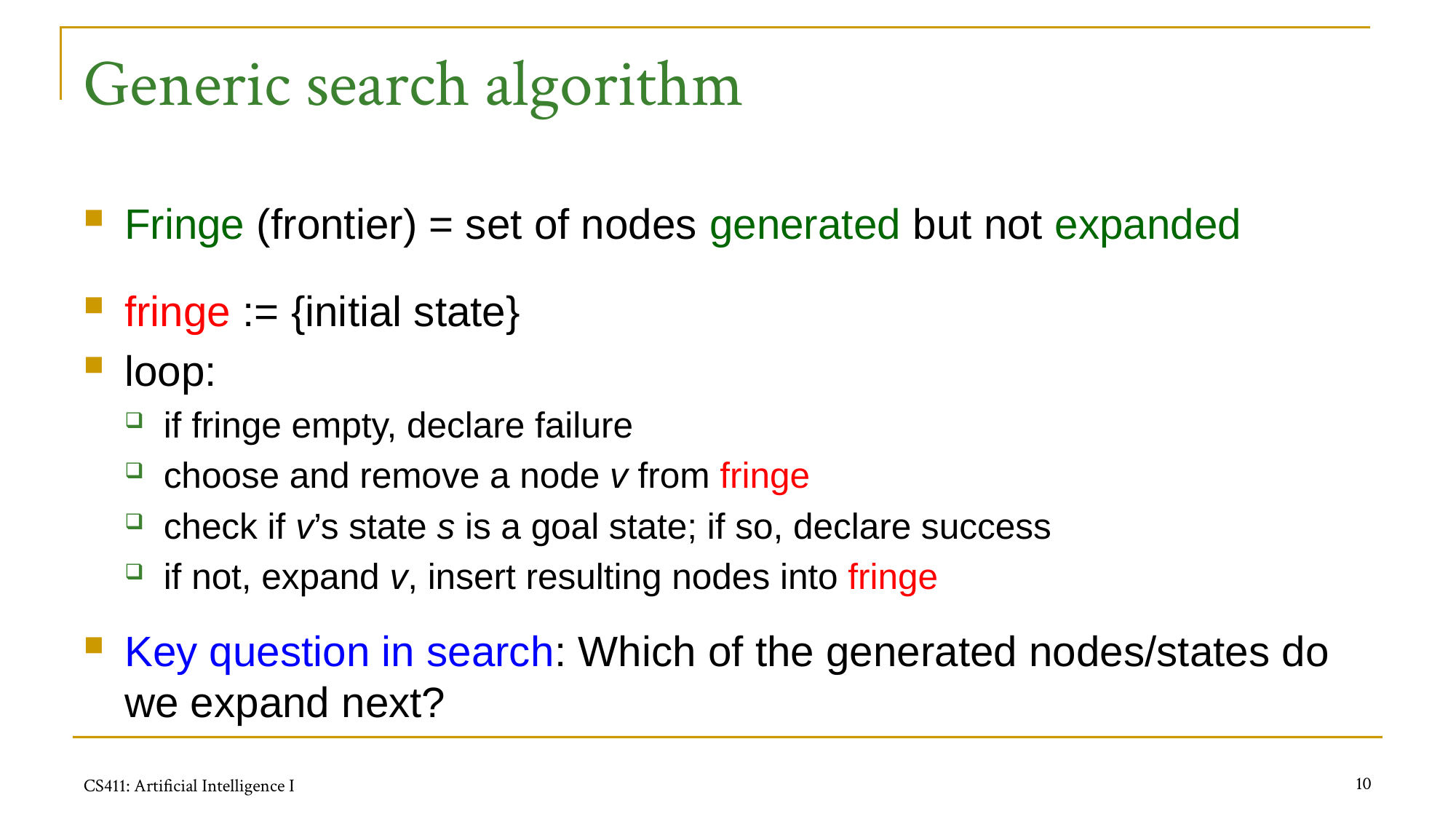

# Generic search algorithm
Fringe (frontier) = set of nodes generated but not expanded
fringe := {initial state}
loop:
if fringe empty, declare failure
choose and remove a node v from fringe
check if v’s state s is a goal state; if so, declare success
if not, expand v, insert resulting nodes into fringe
Key question in search: Which of the generated nodes/states do we expand next?
10
CS411: Artificial Intelligence I